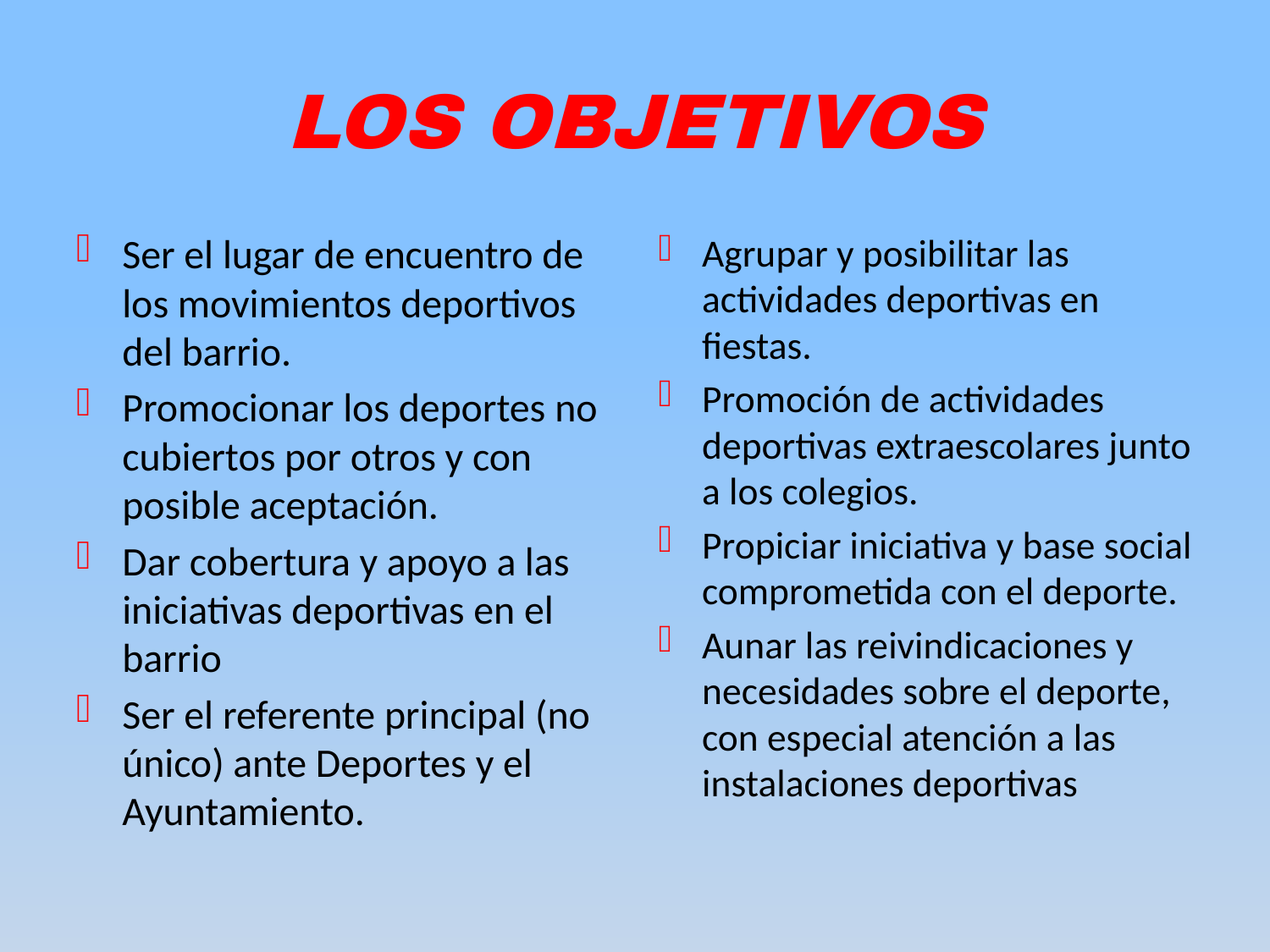

# LOS OBJETIVOS
Ser el lugar de encuentro de los movimientos deportivos del barrio.
Promocionar los deportes no cubiertos por otros y con posible aceptación.
Dar cobertura y apoyo a las iniciativas deportivas en el barrio
Ser el referente principal (no único) ante Deportes y el Ayuntamiento.
Agrupar y posibilitar las actividades deportivas en fiestas.
Promoción de actividades deportivas extraescolares junto a los colegios.
Propiciar iniciativa y base social comprometida con el deporte.
Aunar las reivindicaciones y necesidades sobre el deporte, con especial atención a las instalaciones deportivas